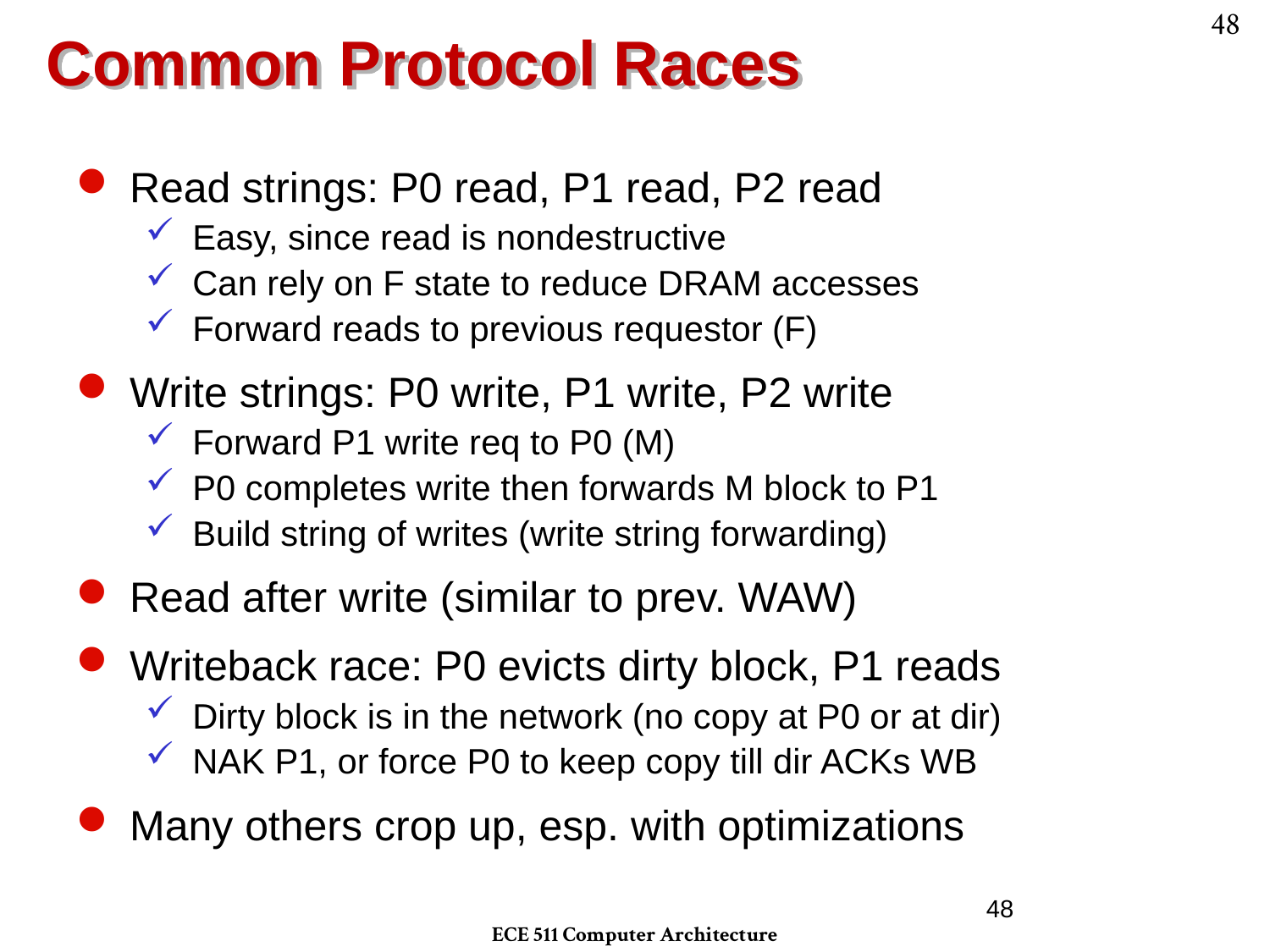

# Common Protocol Races
Read strings: P0 read, P1 read, P2 read
Easy, since read is nondestructive
Can rely on F state to reduce DRAM accesses
Forward reads to previous requestor (F)
Write strings: P0 write, P1 write, P2 write
Forward P1 write req to P0 (M)
P0 completes write then forwards M block to P1
Build string of writes (write string forwarding)
Read after write (similar to prev. WAW)
Writeback race: P0 evicts dirty block, P1 reads
Dirty block is in the network (no copy at P0 or at dir)
NAK P1, or force P0 to keep copy till dir ACKs WB
Many others crop up, esp. with optimizations
48